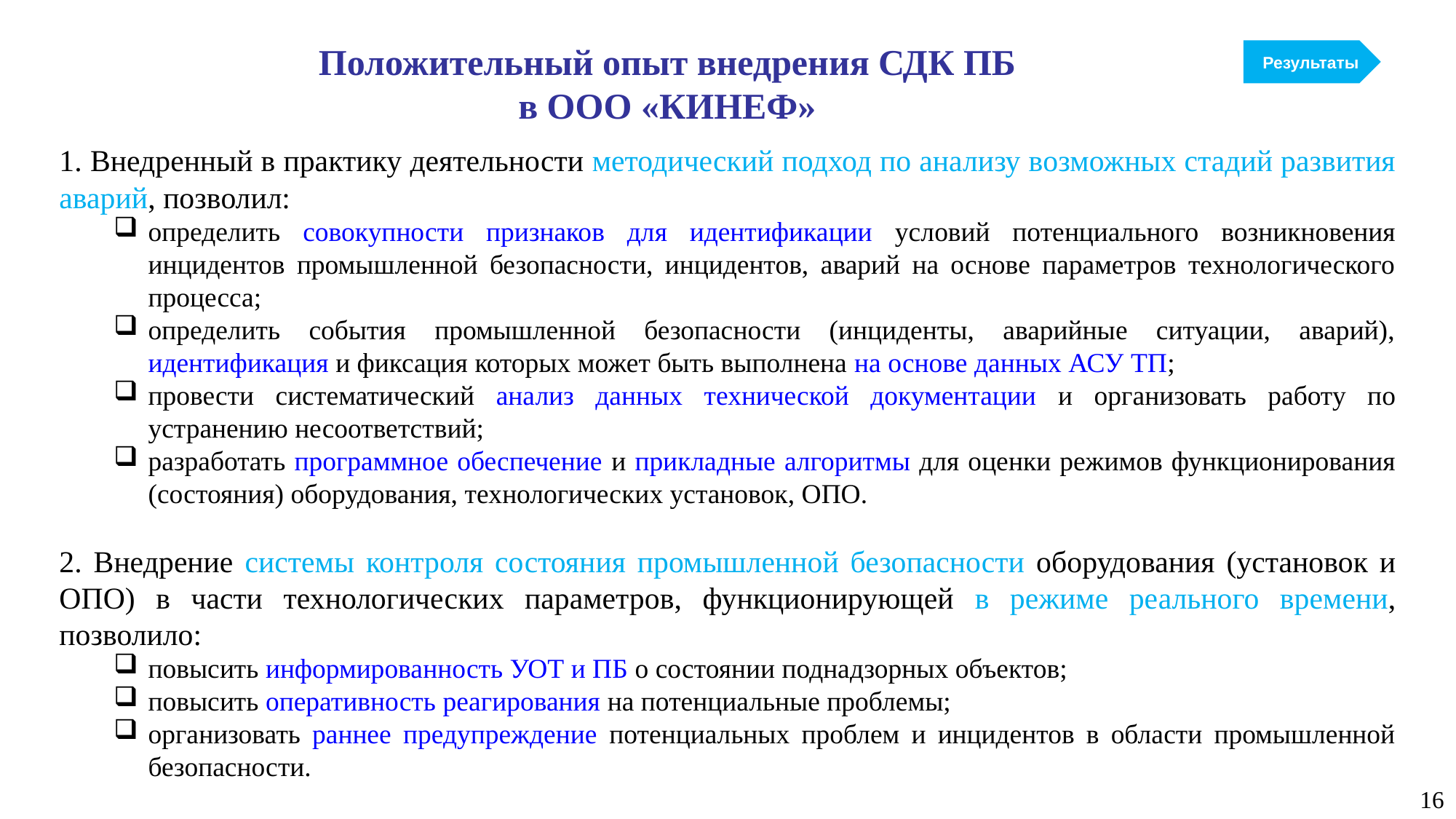

Положительный опыт внедрения СДК ПБ
в ООО «КИНЕФ»
Результаты
1. Внедренный в практику деятельности методический подход по анализу возможных стадий развития аварий, позволил:
определить совокупности признаков для идентификации условий потенциального возникновения инцидентов промышленной безопасности, инцидентов, аварий на основе параметров технологического процесса;
определить события промышленной безопасности (инциденты, аварийные ситуации, аварий), идентификация и фиксация которых может быть выполнена на основе данных АСУ ТП;
провести систематический анализ данных технической документации и организовать работу по устранению несоответствий;
разработать программное обеспечение и прикладные алгоритмы для оценки режимов функционирования (состояния) оборудования, технологических установок, ОПО.

2. Внедрение системы контроля состояния промышленной безопасности оборудования (установок и ОПО) в части технологических параметров, функционирующей в режиме реального времени, позволило:
повысить информированность УОТ и ПБ о состоянии поднадзорных объектов;
повысить оперативность реагирования на потенциальные проблемы;
организовать раннее предупреждение потенциальных проблем и инцидентов в области промышленной безопасности.
16